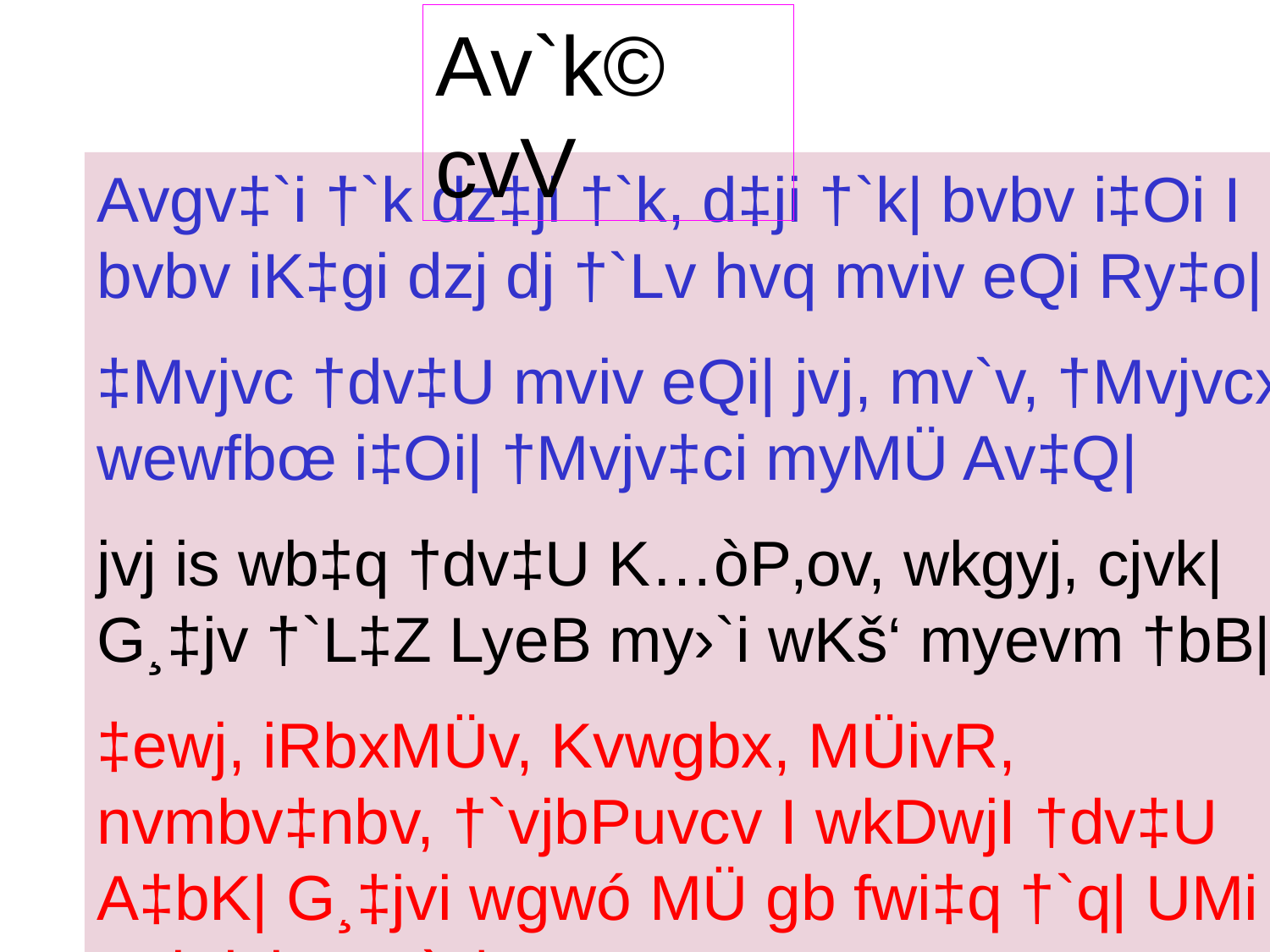

Av`k© cvV
Avgv‡`i †`k dz‡ji †`k, d‡ji †`k| bvbv i‡Oi I bvbv iK‡gi dzj dj †`Lv hvq mviv eQi Ry‡o|

‡Mvjvc †dv‡U mviv eQi| jvj, mv`v, †Mvjvcx wewfbœ i‡Oi| †Mvjv‡ci myMÜ Av‡Q|

jvj is wb‡q †dv‡U K…òP‚ov, wkgyj, cjvk| G¸‡jv †`L‡Z LyeB my›`i wKš‘ myevm †bB|

‡ewj, iRbxMÜv, Kvwgbx, MÜivR, nvmbv‡nbv, †`vjbPuvcv I wkDwjI †dv‡U A‡bK| G¸‡jvi wgwó MÜ gb fwi‡q †`q| UMi I Kvkdzj I mv`v|